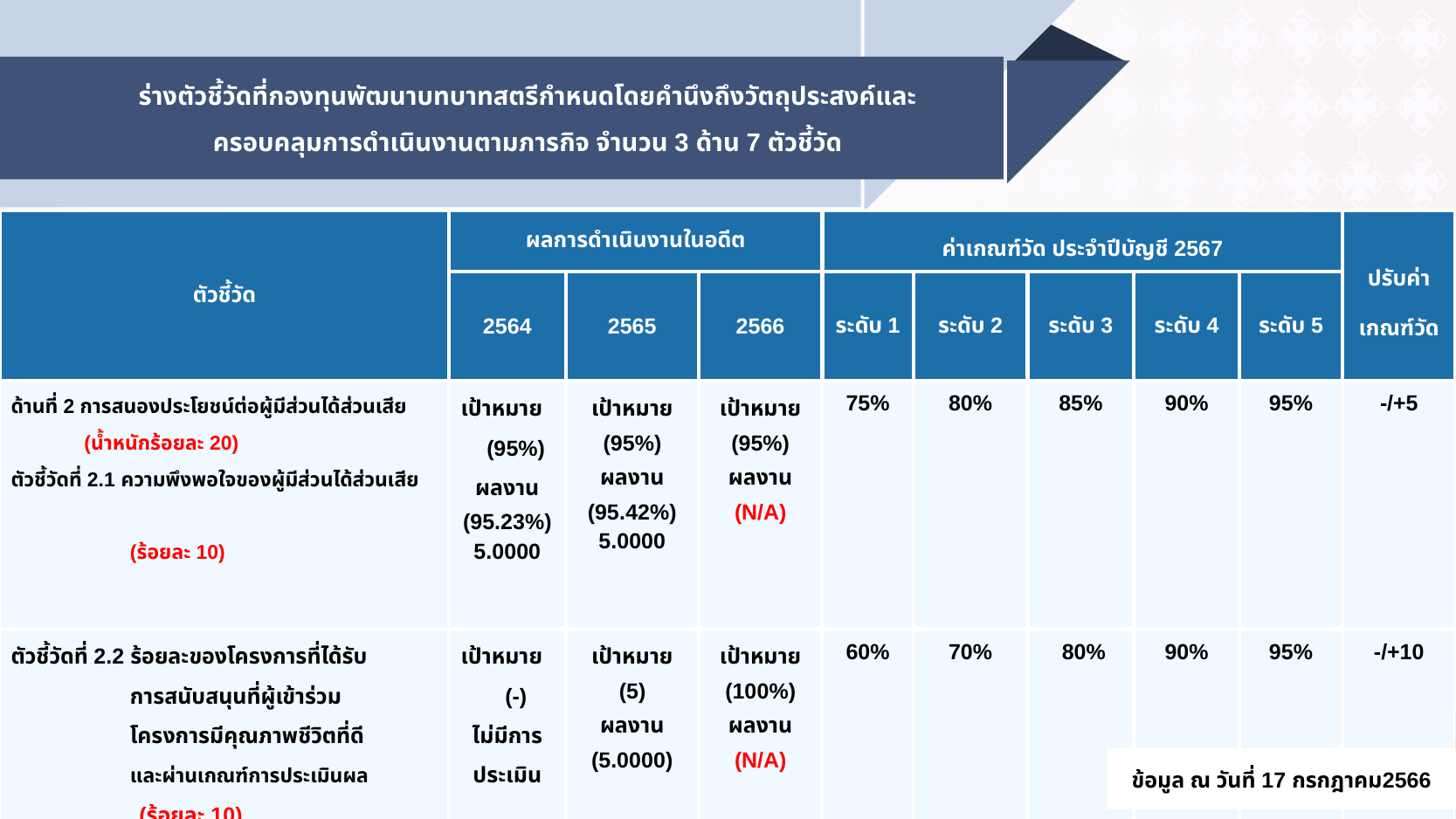

# ร่างตัวชี้วัดที่กองทุนพัฒนาบทบาทสตรีกำหนดโดยคำนึงถึงวัตถุประสงค์และครอบคลุมการดำเนินงานตามภารกิจ จำนวน 3 ด้าน 7 ตัวชี้วัด
| ตัวชี้วัด | ผลการดำเนินงานในอดีต |  |  | ค่าเกณฑ์วัด ประจำปีบัญชี 2567 |  |  |  |  | ปรับค่าเกณฑ์วัด |
| --- | --- | --- | --- | --- | --- | --- | --- | --- | --- |
|  | 2564 | 2565 | 2566 | ระดับ 1 | ระดับ 2 | ระดับ 3 | ระดับ 4 | ระดับ 5 |  |
| ด้านที่ 2 การสนองประโยชน์ต่อผู้มีส่วนได้ส่วนเสีย (น้ำหนักร้อยละ 20) ตัวชี้วัดที่ 2.1 ความพึงพอใจของผู้มีส่วนได้ส่วนเสีย (ร้อยละ 10) | เป้าหมาย (95%) ผลงาน (95.23%) 5.0000 | เป้าหมาย (95%) ผลงาน (95.42%) 5.0000 | เป้าหมาย (95%) ผลงาน (N/A) | 75% | 80% | 85% | 90% | 95% | -/+5 |
| ตัวชี้วัดที่ 2.2 ร้อยละของโครงการที่ได้รับ การสนับสนุนที่ผู้เข้าร่วม โครงการมีคุณภาพชีวิตที่ดี และผ่านเกณฑ์การประเมินผล (ร้อยละ 10) | เป้าหมาย (-) ไม่มีการประเมิน | เป้าหมาย (5) ผลงาน (5.0000) | เป้าหมาย (100%) ผลงาน (N/A) | 60% | 70% | 80% | 90% | 95% | -/+10 |
ข้อมูล ณ วันที่ 17 กรกฎาคม2566